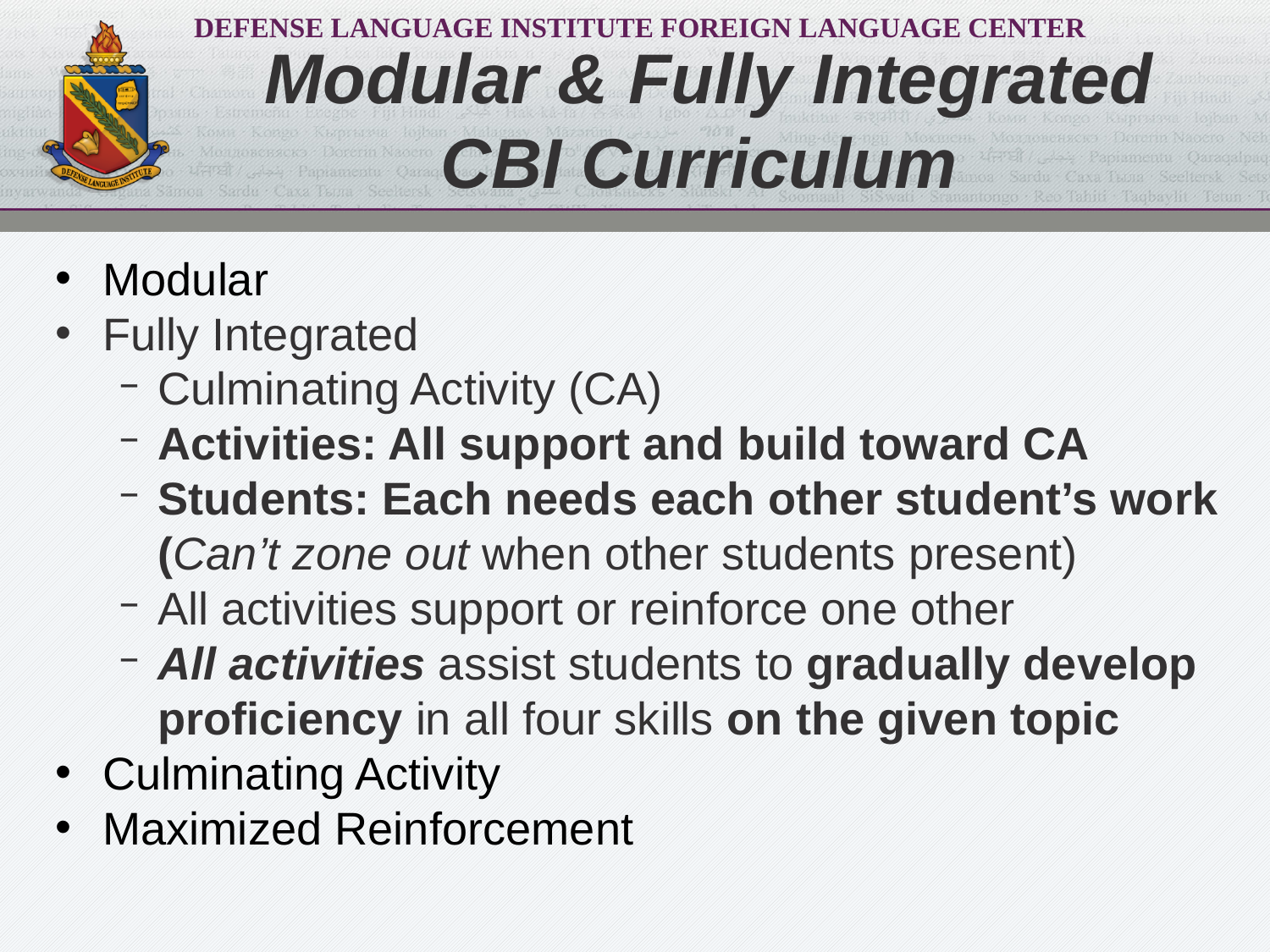

# Modular & Fully Integrated CBI Curriculum
Modular
Fully Integrated
Culminating Activity (CA)
Activities: All support and build toward CA
Students: Each needs each other student’s work
(Can’t zone out when other students present)
All activities support or reinforce one other
All activities assist students to gradually develop proficiency in all four skills on the given topic
Culminating Activity
Maximized Reinforcement